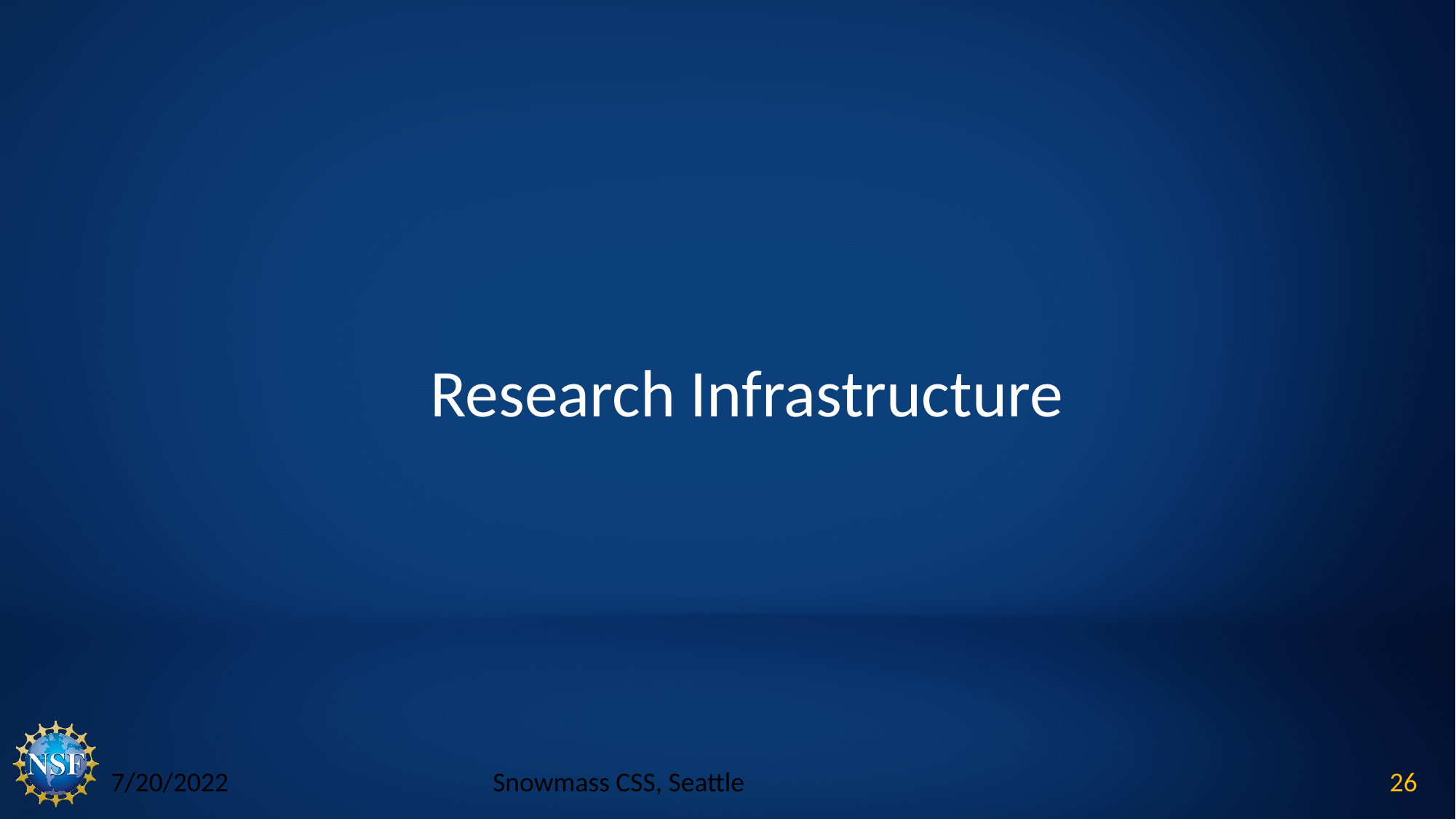

# Research Infrastructure
7/20/2022
Snowmass CSS, Seattle
26